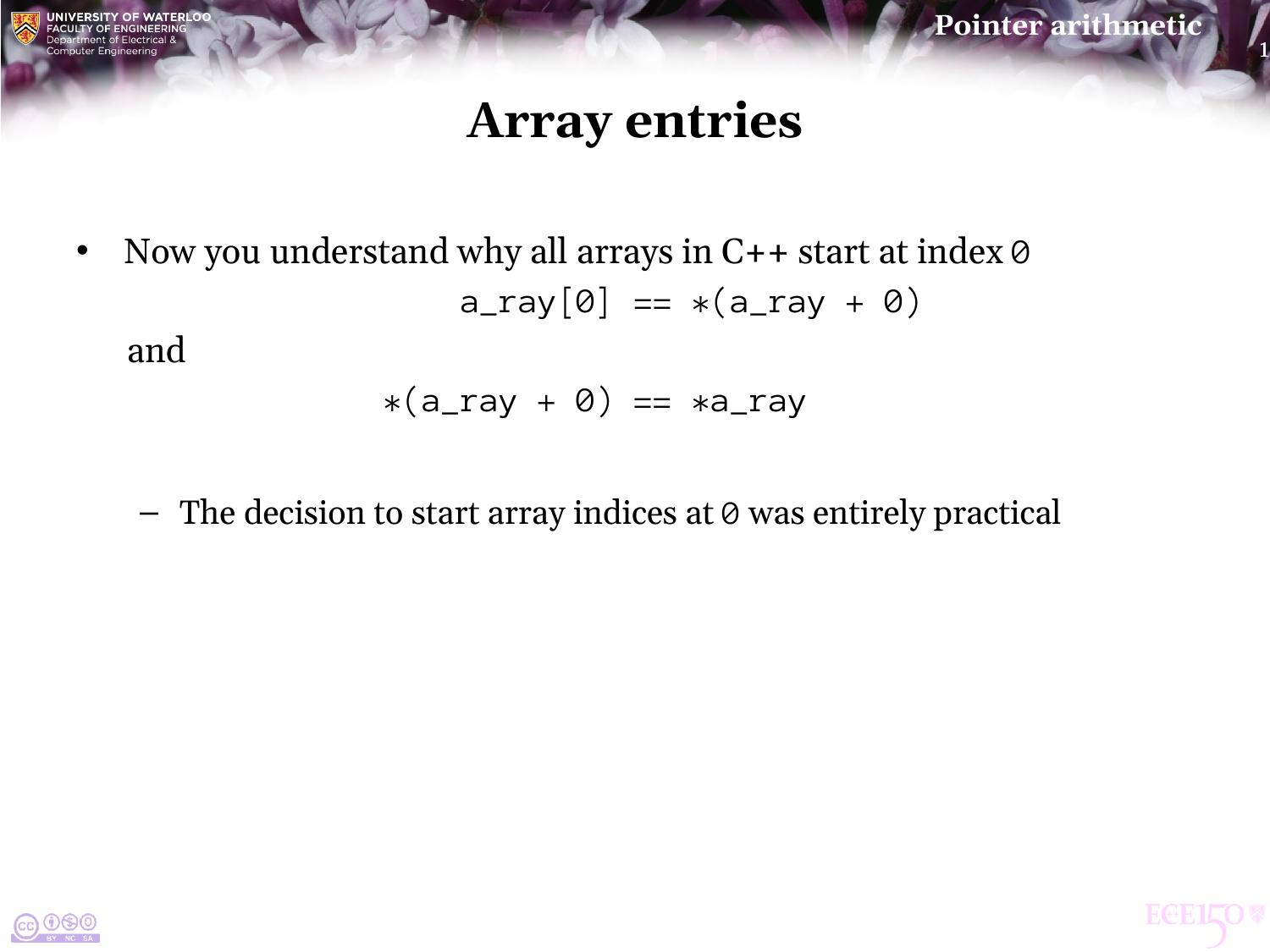

# Array entries
Now you understand why all arrays in C++ start at index 0
                    a_ray[0] == *(a_ray + 0)
      and
                *(a_ray + 0) == *a_ray

The decision to start array indices at 0 was entirely practical